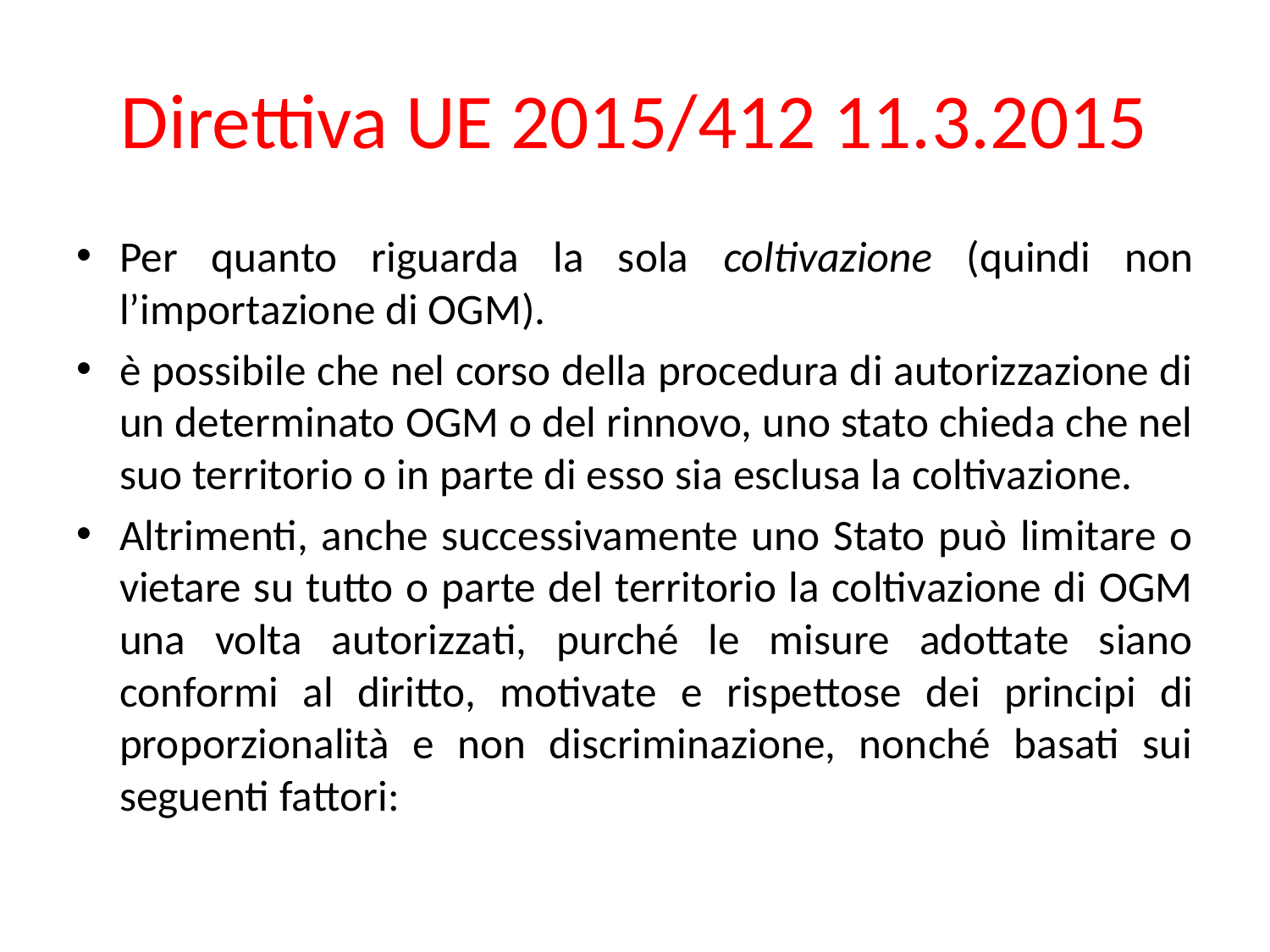

# Direttiva UE 2015/412 11.3.2015
Per quanto riguarda la sola coltivazione (quindi non l’importazione di OGM).
è possibile che nel corso della procedura di autorizzazione di un determinato OGM o del rinnovo, uno stato chieda che nel suo territorio o in parte di esso sia esclusa la coltivazione.
Altrimenti, anche successivamente uno Stato può limitare o vietare su tutto o parte del territorio la coltivazione di OGM una volta autorizzati, purché le misure adottate siano conformi al diritto, motivate e rispettose dei principi di proporzionalità e non discriminazione, nonché basati sui seguenti fattori: